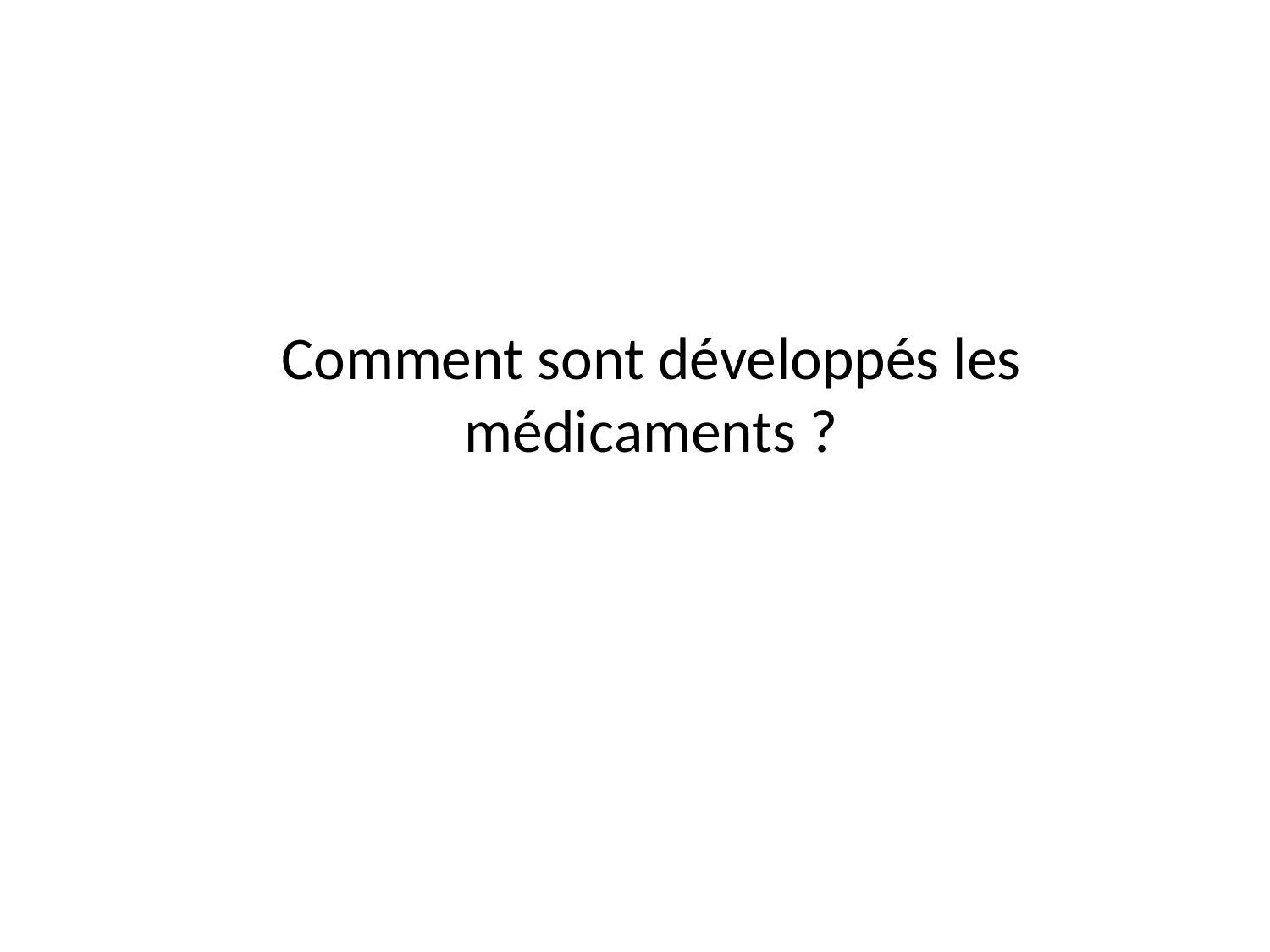

# Comment sont développés les médicaments ?